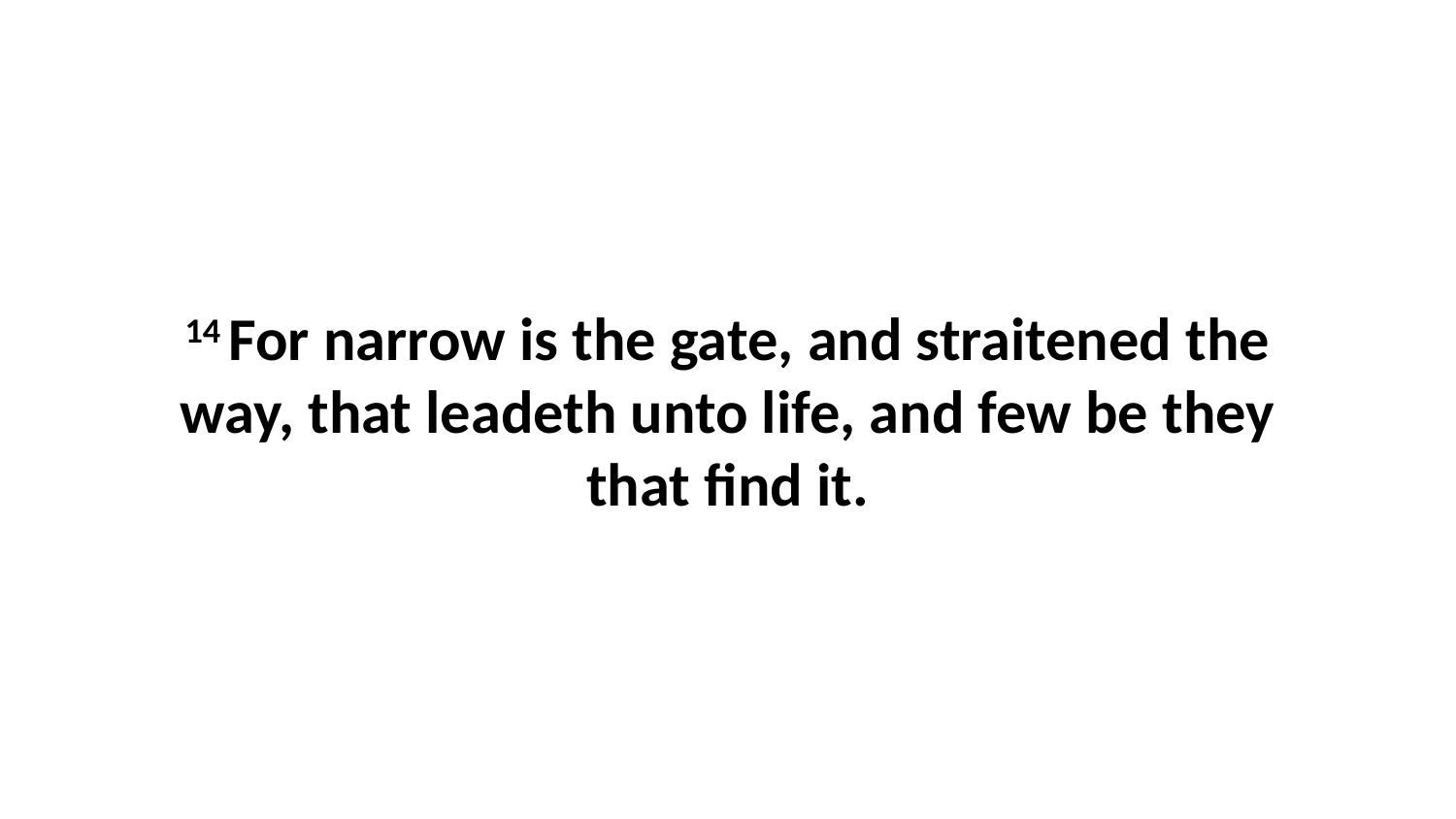

14 For narrow is the gate, and straitened the way, that leadeth unto life, and few be they that find it.